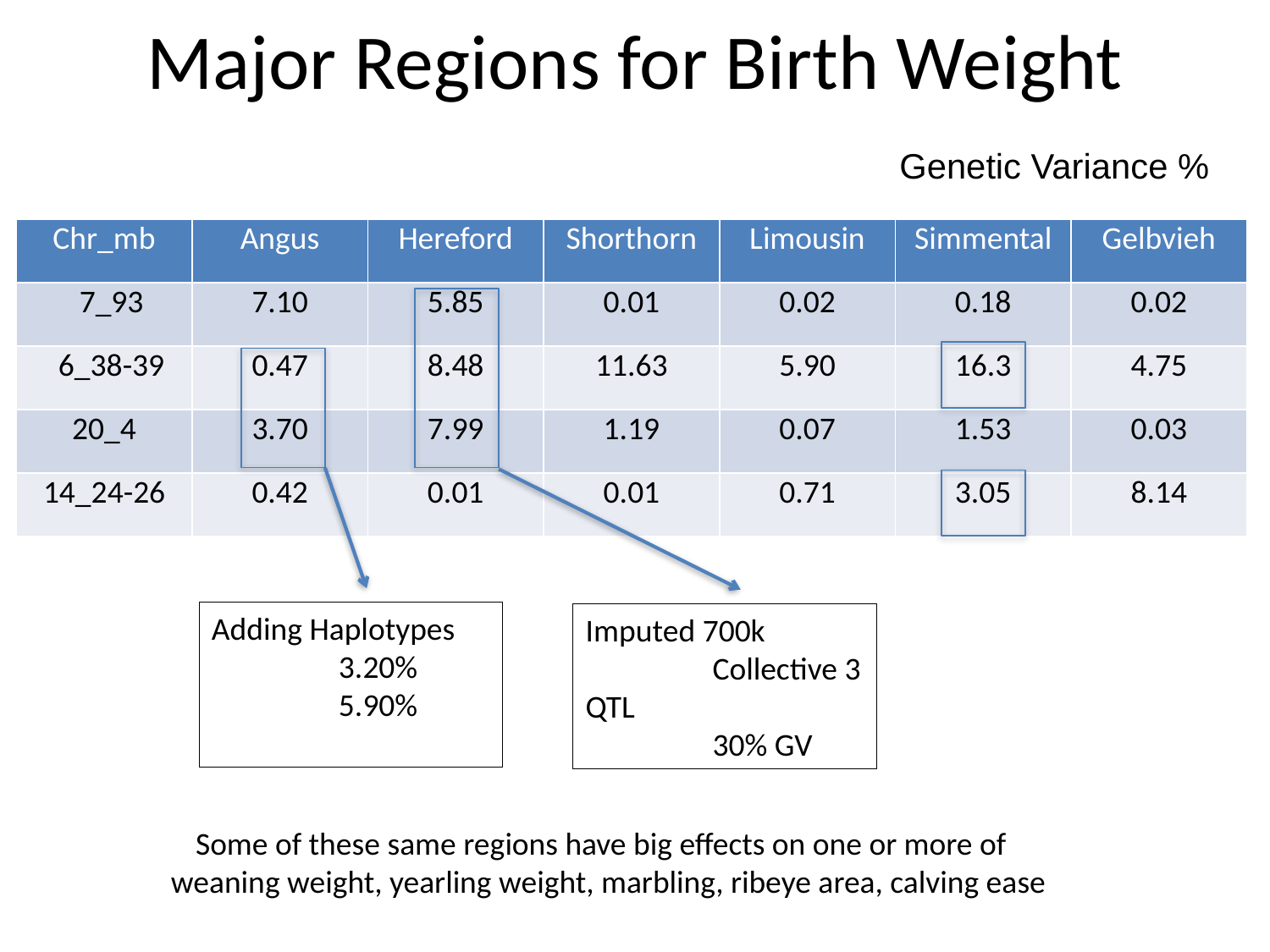

# Major Regions for Birth Weight
Genetic Variance %
| Chr\_mb | Angus | Hereford | Shorthorn | Limousin | Simmental | Gelbvieh |
| --- | --- | --- | --- | --- | --- | --- |
| 7\_93 | 7.10 | 5.85 | 0.01 | 0.02 | 0.18 | 0.02 |
| 6\_38-39 | 0.47 | 8.48 | 11.63 | 5.90 | 16.3 | 4.75 |
| 20\_4 | 3.70 | 7.99 | 1.19 | 0.07 | 1.53 | 0.03 |
| 14\_24-26 | 0.42 | 0.01 | 0.01 | 0.71 | 3.05 | 8.14 |

Adding Haplotypes
	3.20%
	5.90%

Imputed 700k
	Collective 3 QTL
	30% GV
Some of these same regions have big effects on one or more of
 weaning weight, yearling weight, marbling, ribeye area, calving ease